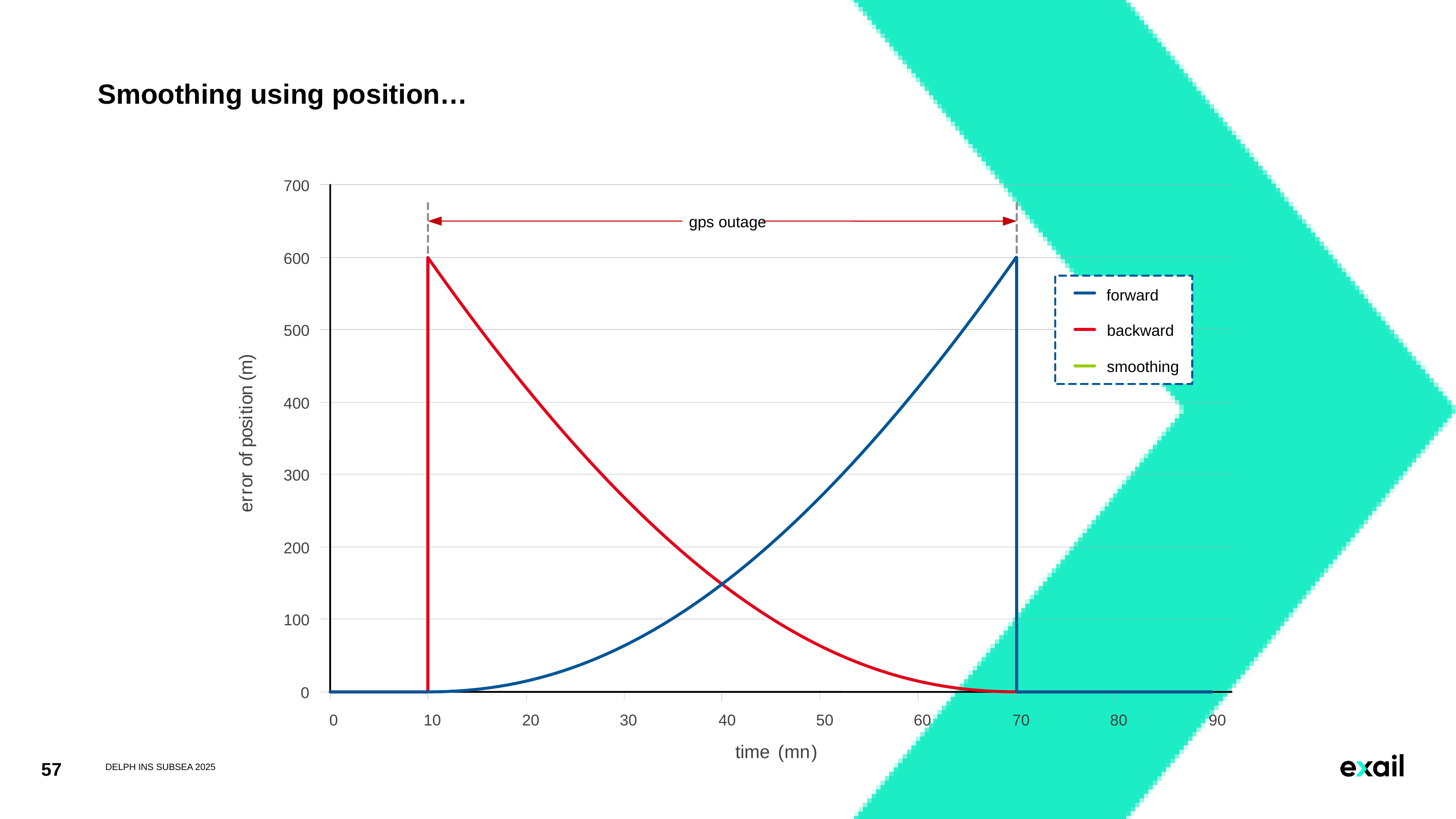

# Smoothing using position…

700

gps outage

600

forward

500
backward

)
m
smoothing

(

n
o
400
i
t

i
s
o
p

f
o

r
300
o

r
r
e
200

100

0

0
10
20
30
40
50
60
70
80
90
time
(
mn
)

57